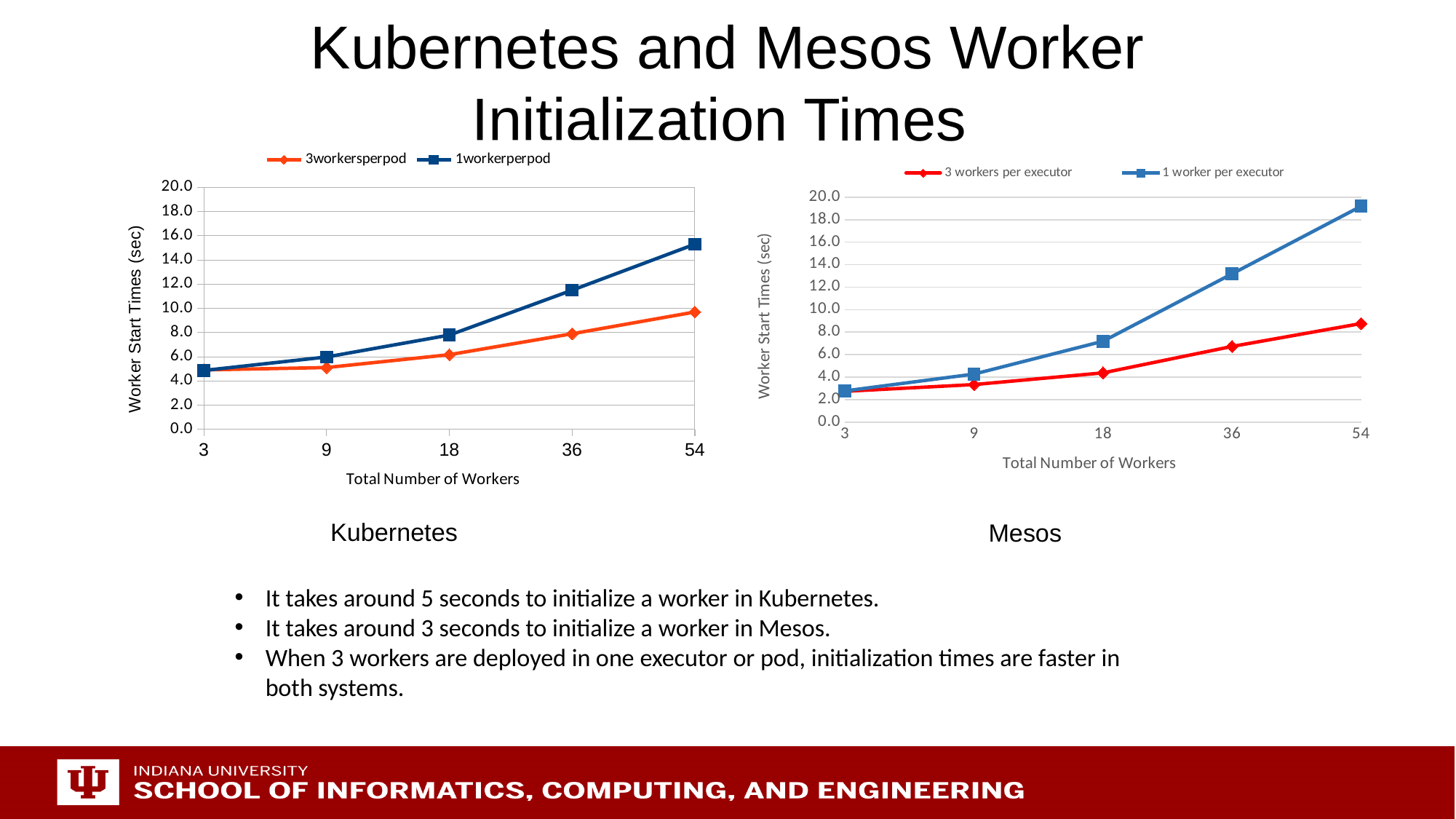

Kubernetes and Mesos Worker Initialization Times

### Chart

| Category | 3workersperpod | 1workerperpod |
|---|---|---|
| 3 | 4.912 | 4.868 |
| 9 | 5.109 | 5.983 |
| 18 | 6.17 | 7.79 |
| 36 | 7.9 | 11.5 |
| 54 | 9.7 | 15.3 |

### Chart

| Category | 3 workers per executor | 1 worker per executor |
|---|---|---|
| 3 | 2.734 | 2.772 |
| 9 | 3.333 | 4.267 |
| 18 | 4.374 | 7.188 |
| 36 | 6.724 | 13.187 |
| 54 | 8.765 | 19.197 |
Kubernetes
Mesos
It takes around 5 seconds to initialize a worker in Kubernetes.
It takes around 3 seconds to initialize a worker in Mesos.
When 3 workers are deployed in one executor or pod, initialization times are faster in both systems.